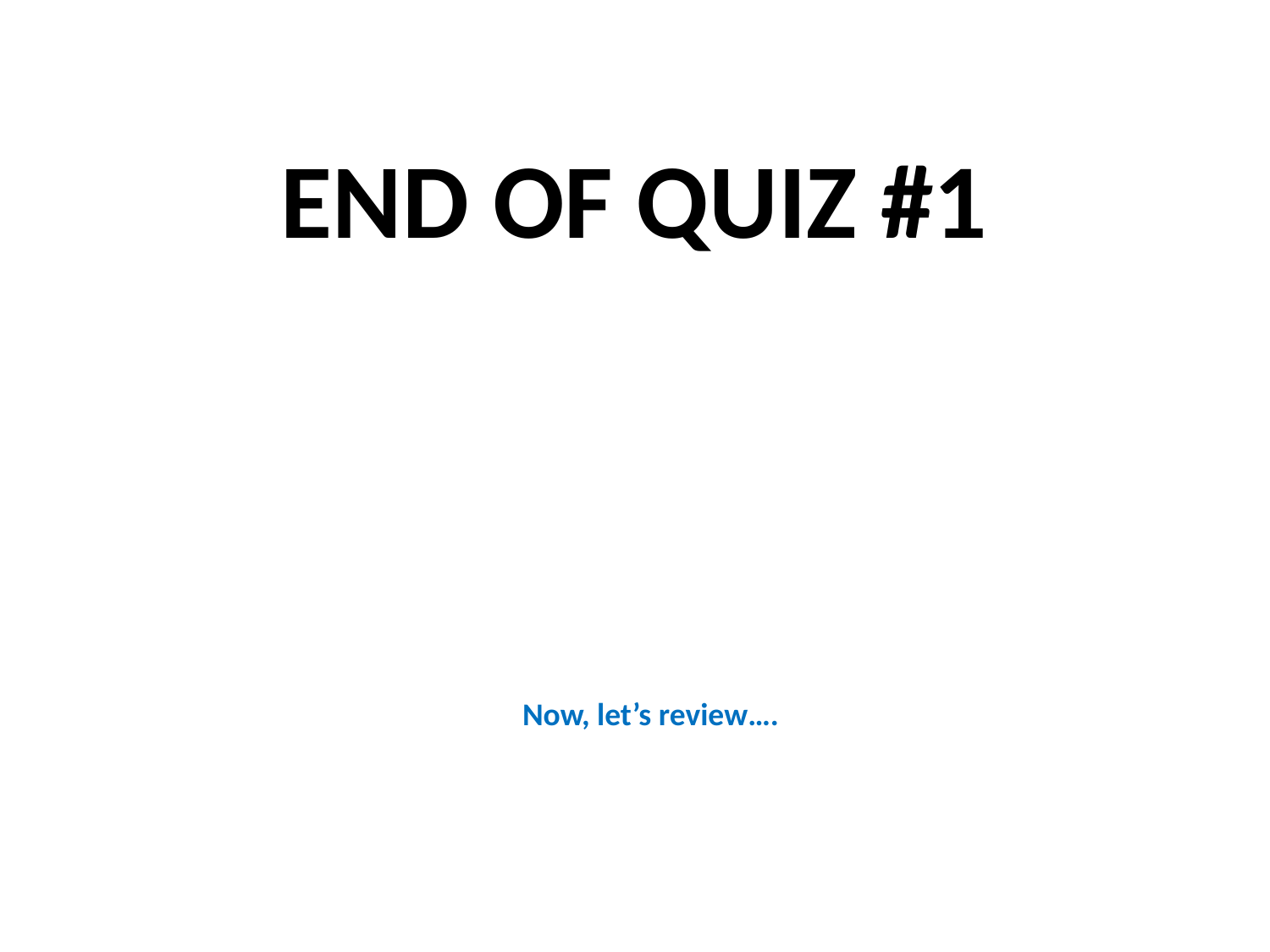

END OF QUIZ #1
Now, let’s review….